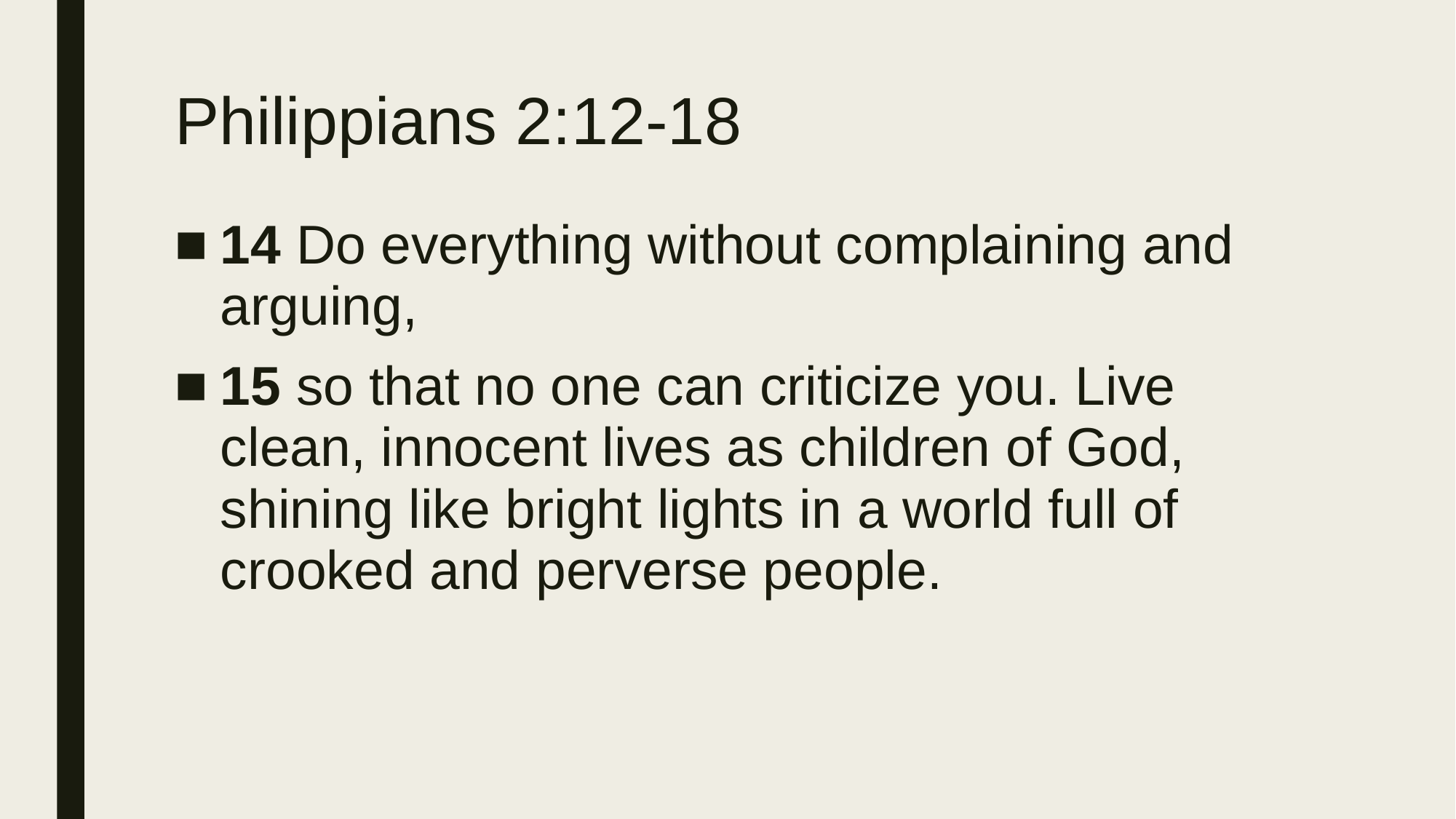

# Philippians 2:12-18
14 Do everything without complaining and arguing,
15 so that no one can criticize you. Live clean, innocent lives as children of God, shining like bright lights in a world full of crooked and perverse people.